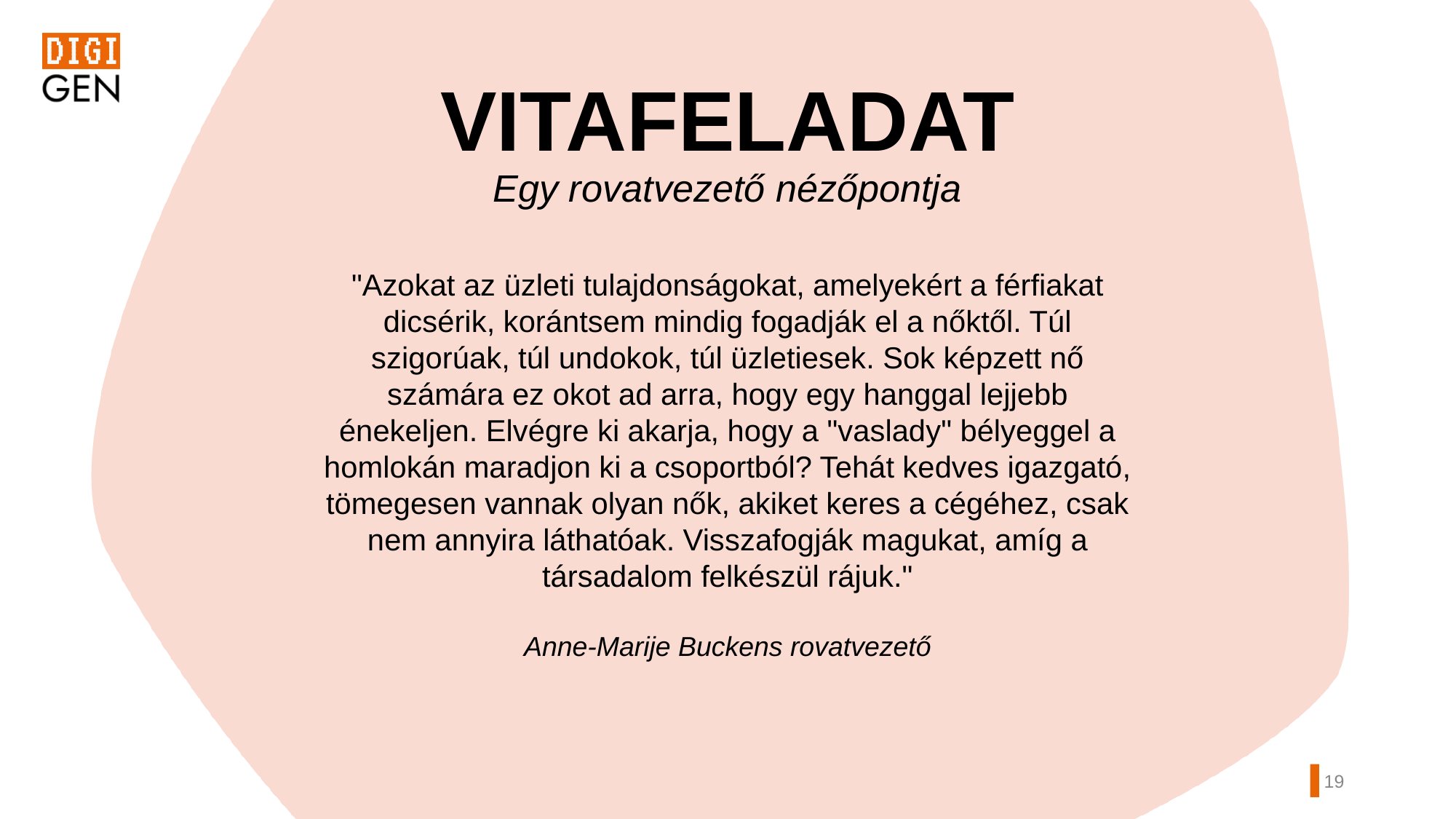

VITAFELADAT
Egy rovatvezető nézőpontja
"Azokat az üzleti tulajdonságokat, amelyekért a férfiakat dicsérik, korántsem mindig fogadják el a nőktől. Túl szigorúak, túl undokok, túl üzletiesek. Sok képzett nő számára ez okot ad arra, hogy egy hanggal lejjebb énekeljen. Elvégre ki akarja, hogy a "vaslady" bélyeggel a homlokán maradjon ki a csoportból? Tehát kedves igazgató, tömegesen vannak olyan nők, akiket keres a cégéhez, csak nem annyira láthatóak. Visszafogják magukat, amíg a társadalom felkészül rájuk."
Anne-Marije Buckens rovatvezető
19